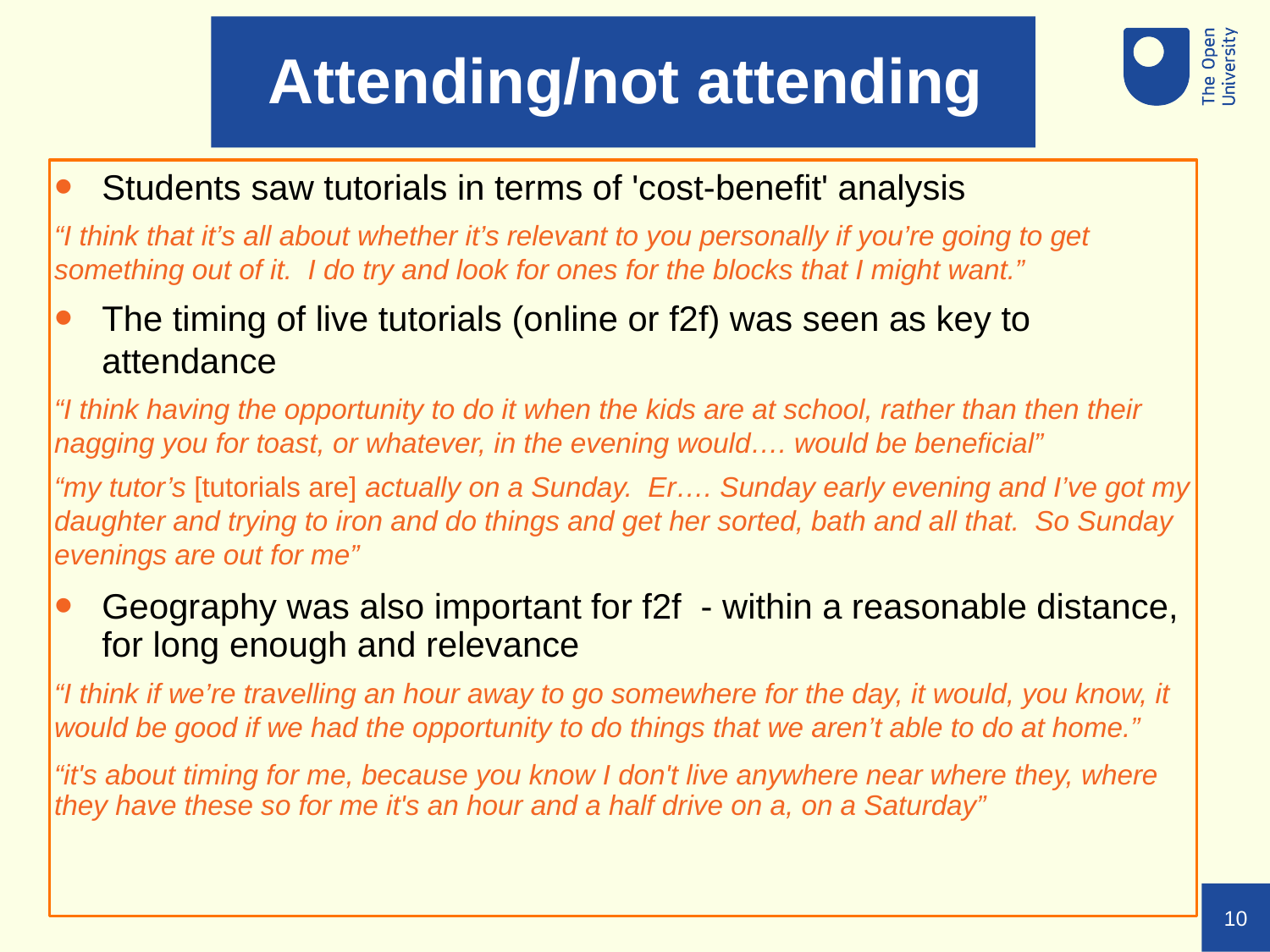

# Attending/not attending
Students saw tutorials in terms of 'cost-benefit' analysis
“I think that it’s all about whether it’s relevant to you personally if you’re going to get something out of it.  I do try and look for ones for the blocks that I might want.”
The timing of live tutorials (online or f2f) was seen as key to attendance
“I think having the opportunity to do it when the kids are at school, rather than then their nagging you for toast, or whatever, in the evening would…. would be beneficial”
“my tutor’s [tutorials are] actually on a Sunday.  Er…. Sunday early evening and I’ve got my daughter and trying to iron and do things and get her sorted, bath and all that.  So Sunday evenings are out for me”
Geography was also important for f2f  - within a reasonable distance, for long enough and relevance
“I think if we’re travelling an hour away to go somewhere for the day, it would, you know, it would be good if we had the opportunity to do things that we aren’t able to do at home.”
“it's about timing for me, because you know I don't live anywhere near where they, where they have these so for me it's an hour and a half drive on a, on a Saturday”